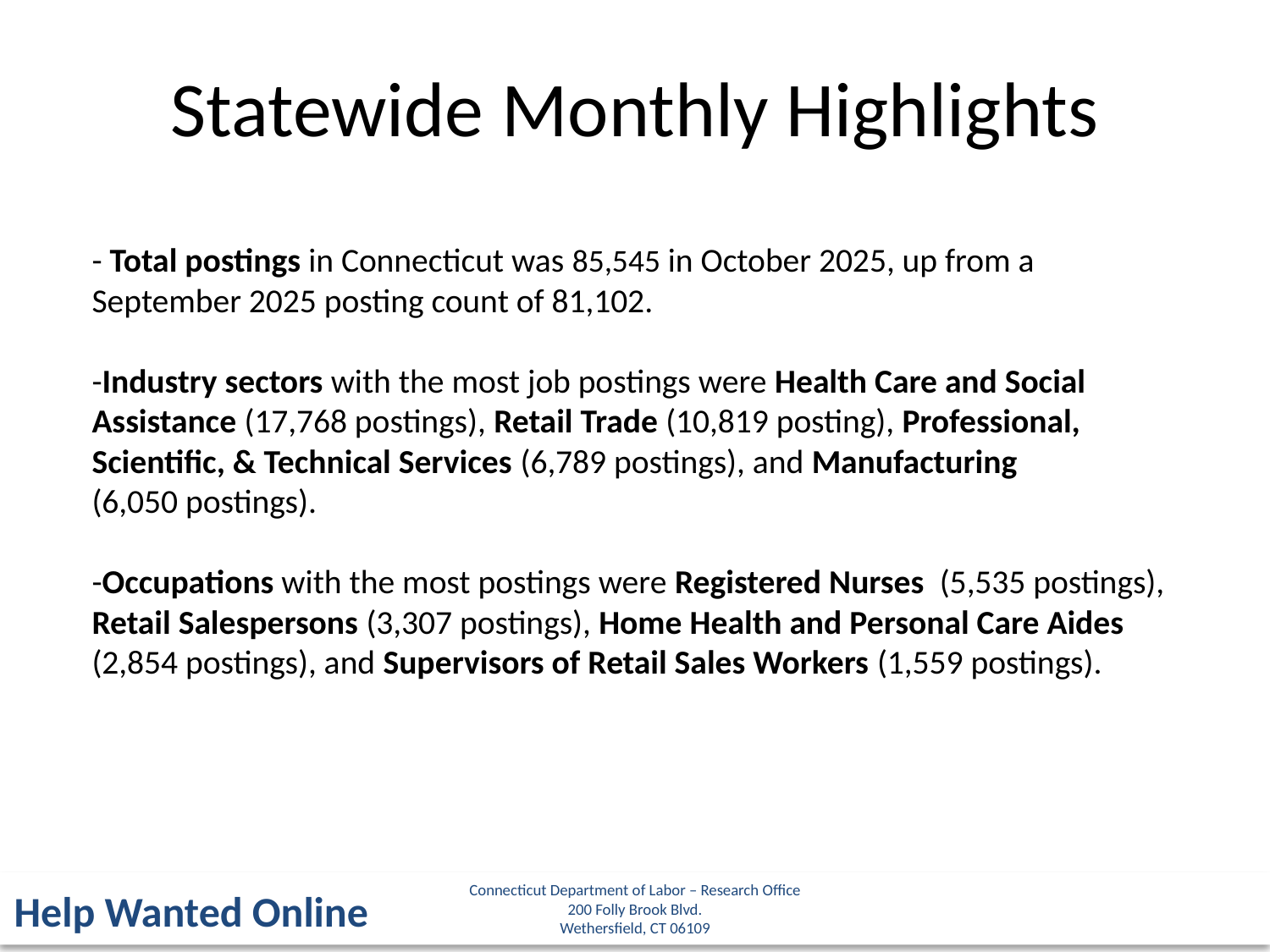

Statewide Monthly Highlights
- Total postings in Connecticut was 85,545 in October 2025, up from a September 2025 posting count of 81,102.
-Industry sectors with the most job postings were Health Care and Social Assistance (17,768 postings), Retail Trade (10,819 posting), Professional, Scientific, & Technical Services (6,789 postings), and Manufacturing
(6,050 postings).
-Occupations with the most postings were Registered Nurses  (5,535 postings), Retail Salespersons (3,307 postings), Home Health and Personal Care Aides (2,854 postings), and Supervisors of Retail Sales Workers (1,559 postings).
Connecticut Department of Labor – Research Office
200 Folly Brook Blvd.
Wethersfield, CT 06109
Help Wanted Online
5